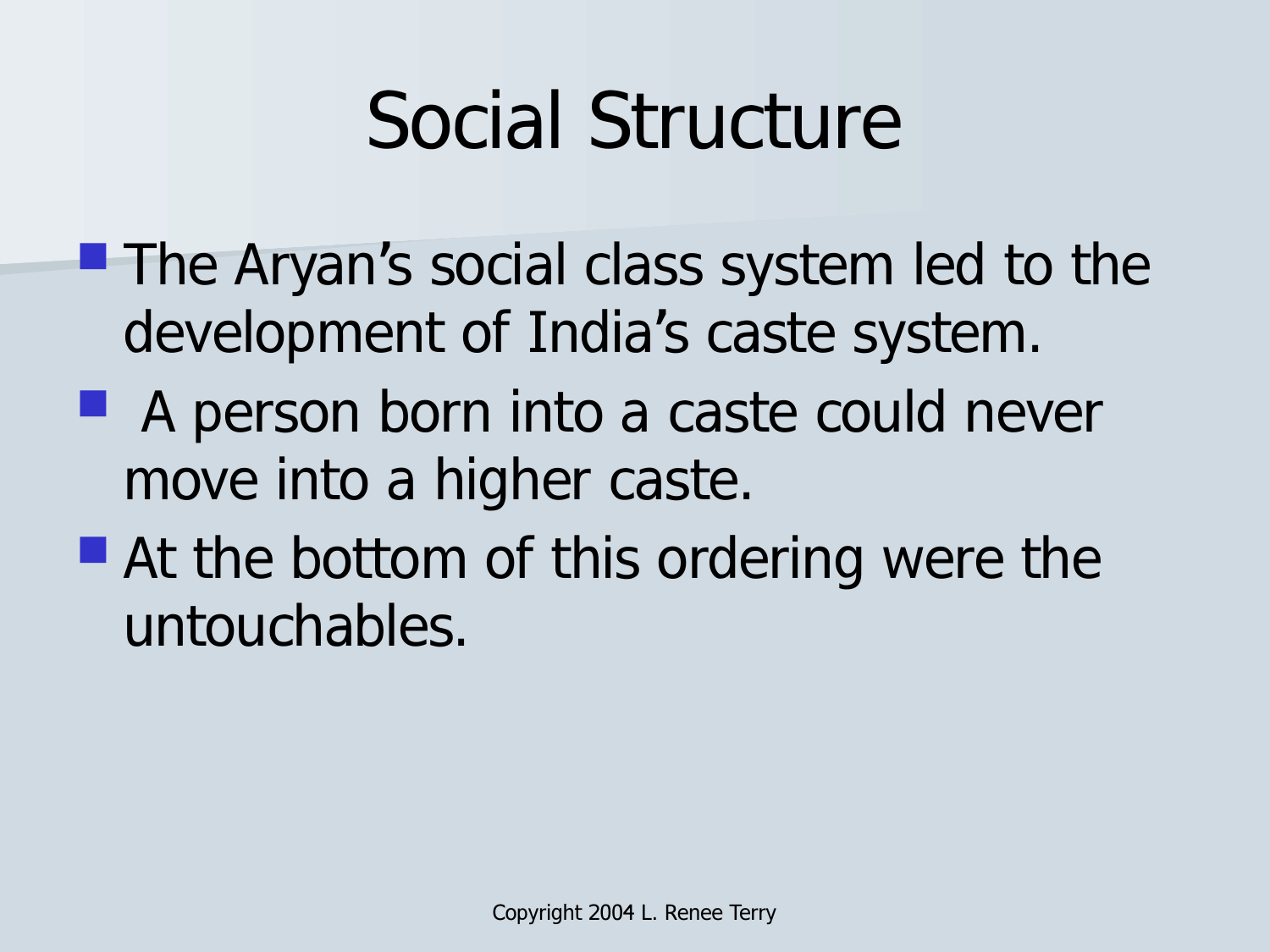

# Social Structure
The Aryan’s social class system led to the development of India’s caste system.
 A person born into a caste could never move into a higher caste.
At the bottom of this ordering were the untouchables.

Copyright 2004 L. Renee Terry